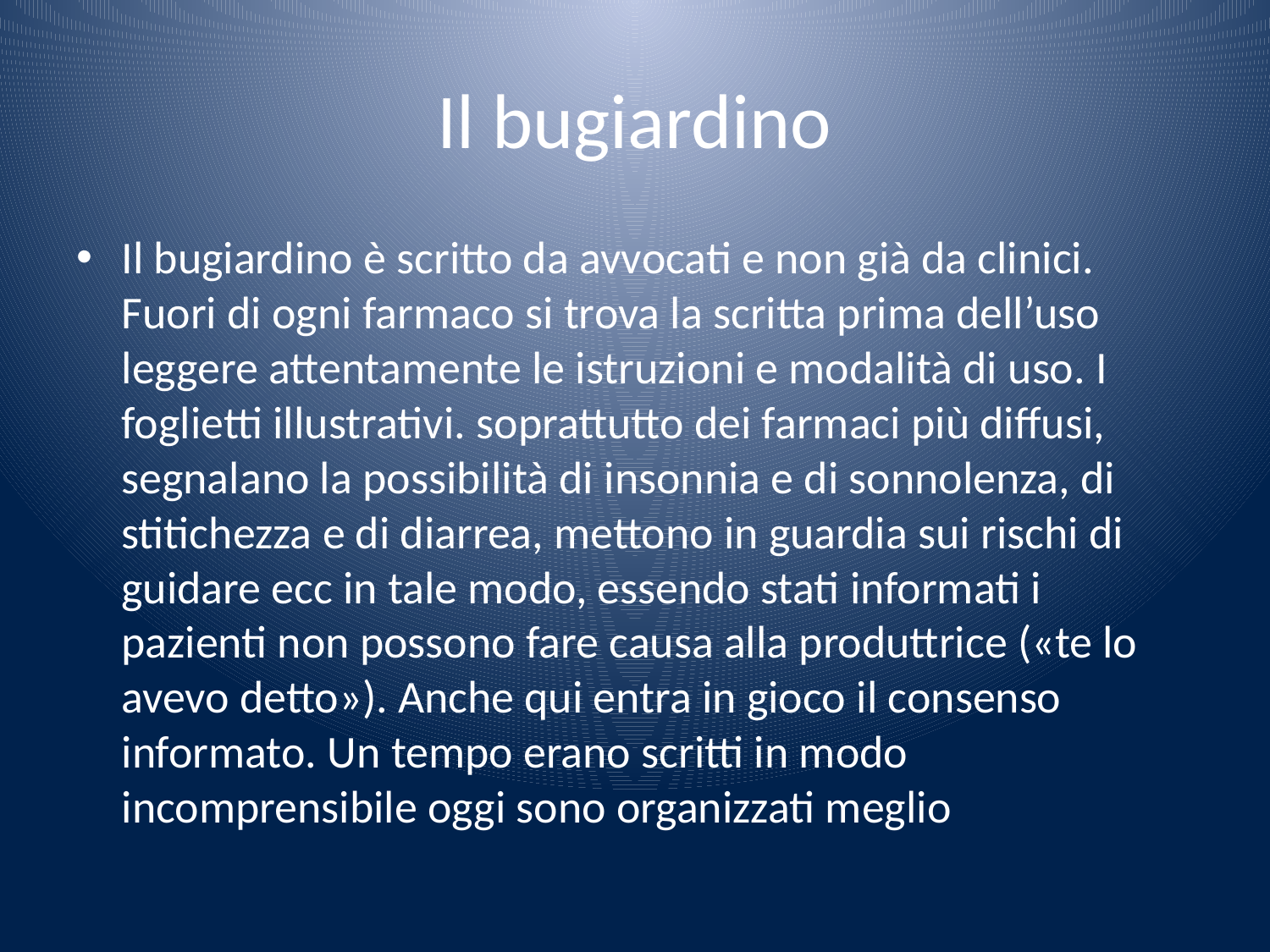

# Il bugiardino
Il bugiardino è scritto da avvocati e non già da clinici. Fuori di ogni farmaco si trova la scritta prima dell’uso leggere attentamente le istruzioni e modalità di uso. I foglietti illustrativi. soprattutto dei farmaci più diffusi, segnalano la possibilità di insonnia e di sonnolenza, di stitichezza e di diarrea, mettono in guardia sui rischi di guidare ecc in tale modo, essendo stati informati i pazienti non possono fare causa alla produttrice («te lo avevo detto»). Anche qui entra in gioco il consenso informato. Un tempo erano scritti in modo incomprensibile oggi sono organizzati meglio